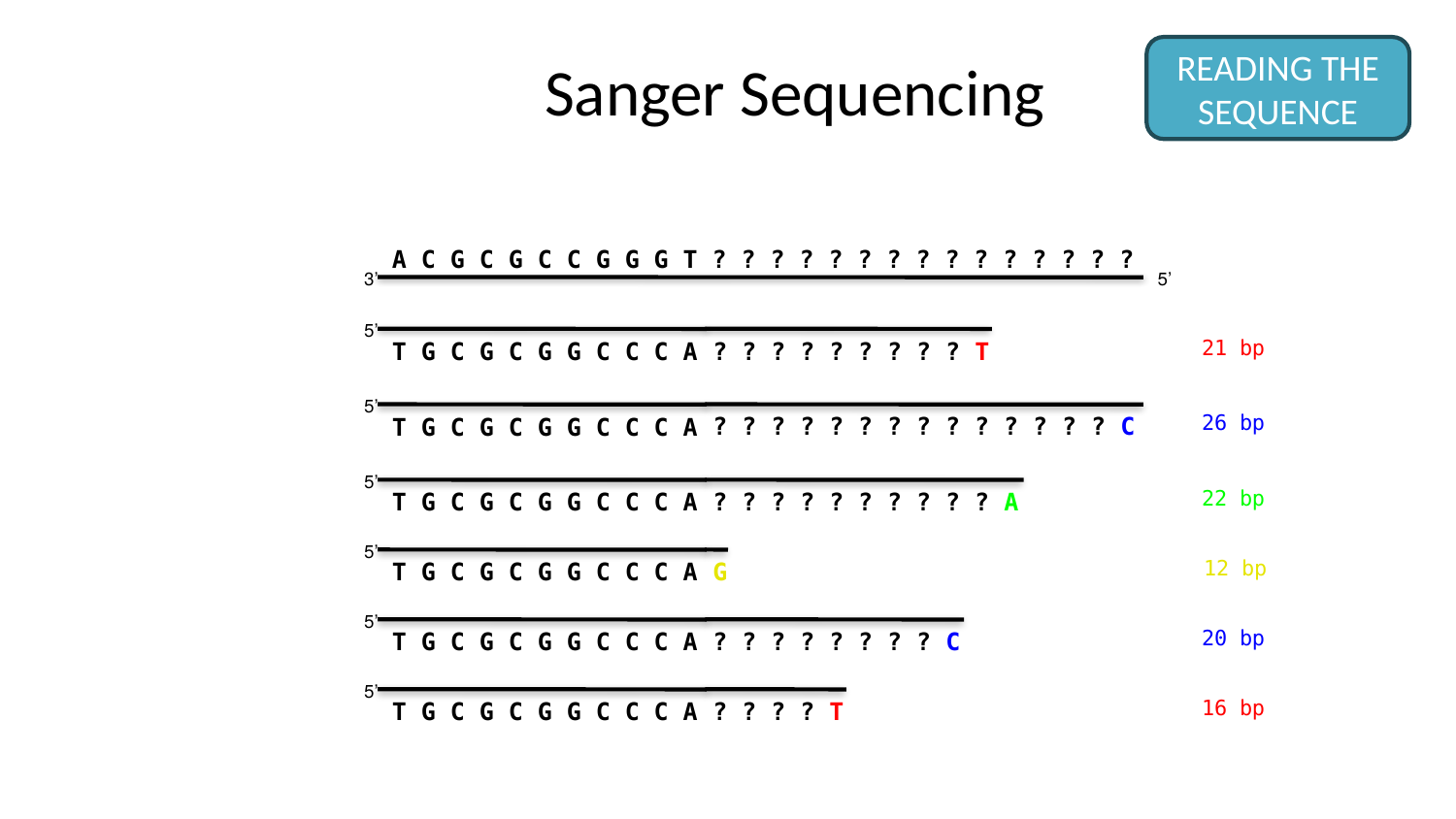

READING THE SEQUENCE
# Sanger Sequencing
A C G C G C C G G G T ? ? ? ? ? ? ? ? ? ? ? ? ? ? ?
3’
5’
5’
T G C G C G G C C C A
21 bp
? ? ? ? ? ? ? ? ? T
5’
26 bp
? ? ? ? ? ? ? ? ? ? ? ? ? ? C
T G C G C G G C C C A
5’
22 bp
? ? ? ? ? ? ? ? ? ? A
T G C G C G G C C C A
5’
12 bp
G
T G C G C G G C C C A
5’
20 bp
T G C G C G G C C C A
? ? ? ? ? ? ? ? C
5’
16 bp
? ? ? ? T
T G C G C G G C C C A